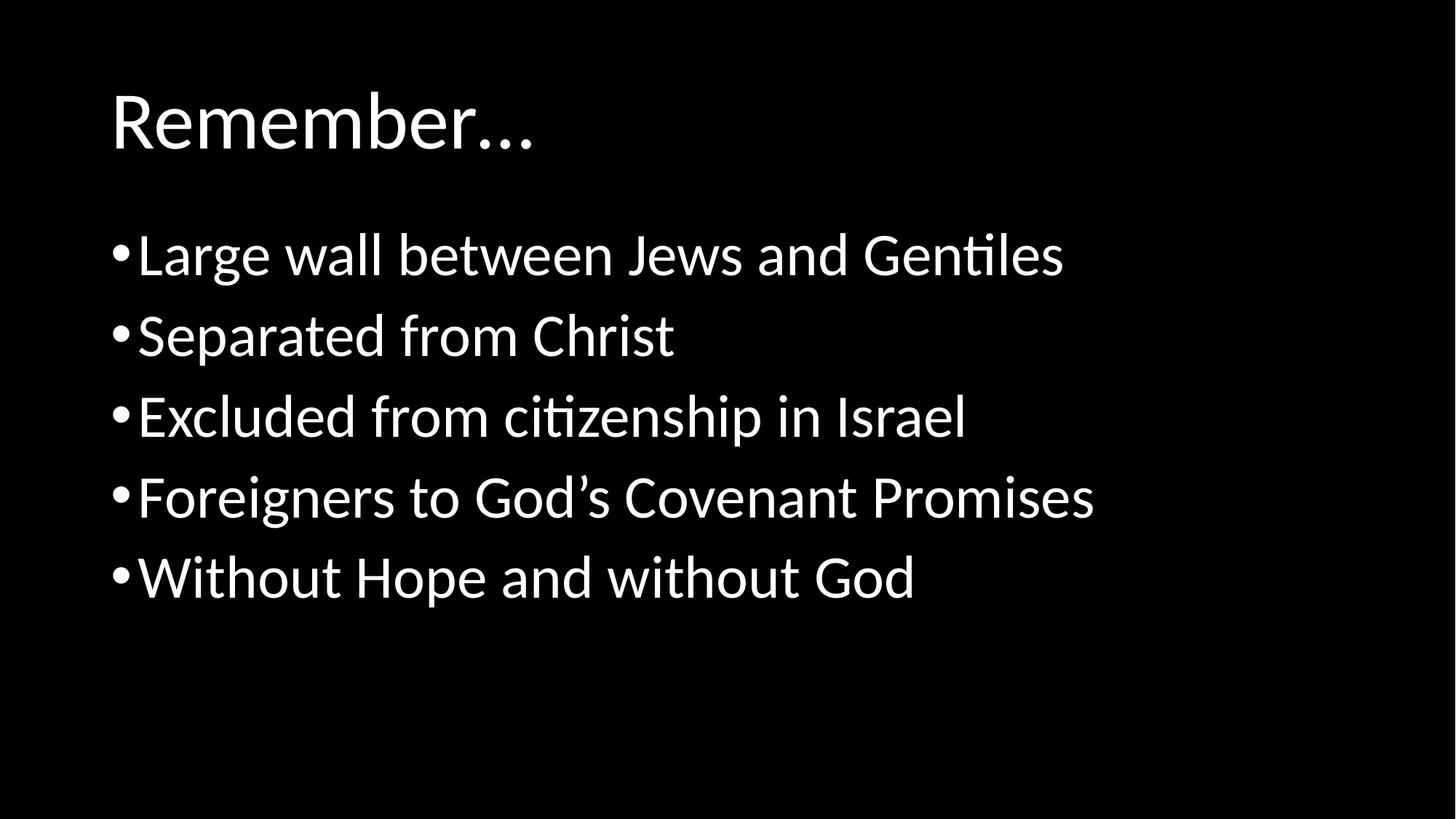

# Remember…
Large wall between Jews and Gentiles
Separated from Christ
Excluded from citizenship in Israel
Foreigners to God’s Covenant Promises
Without Hope and without God